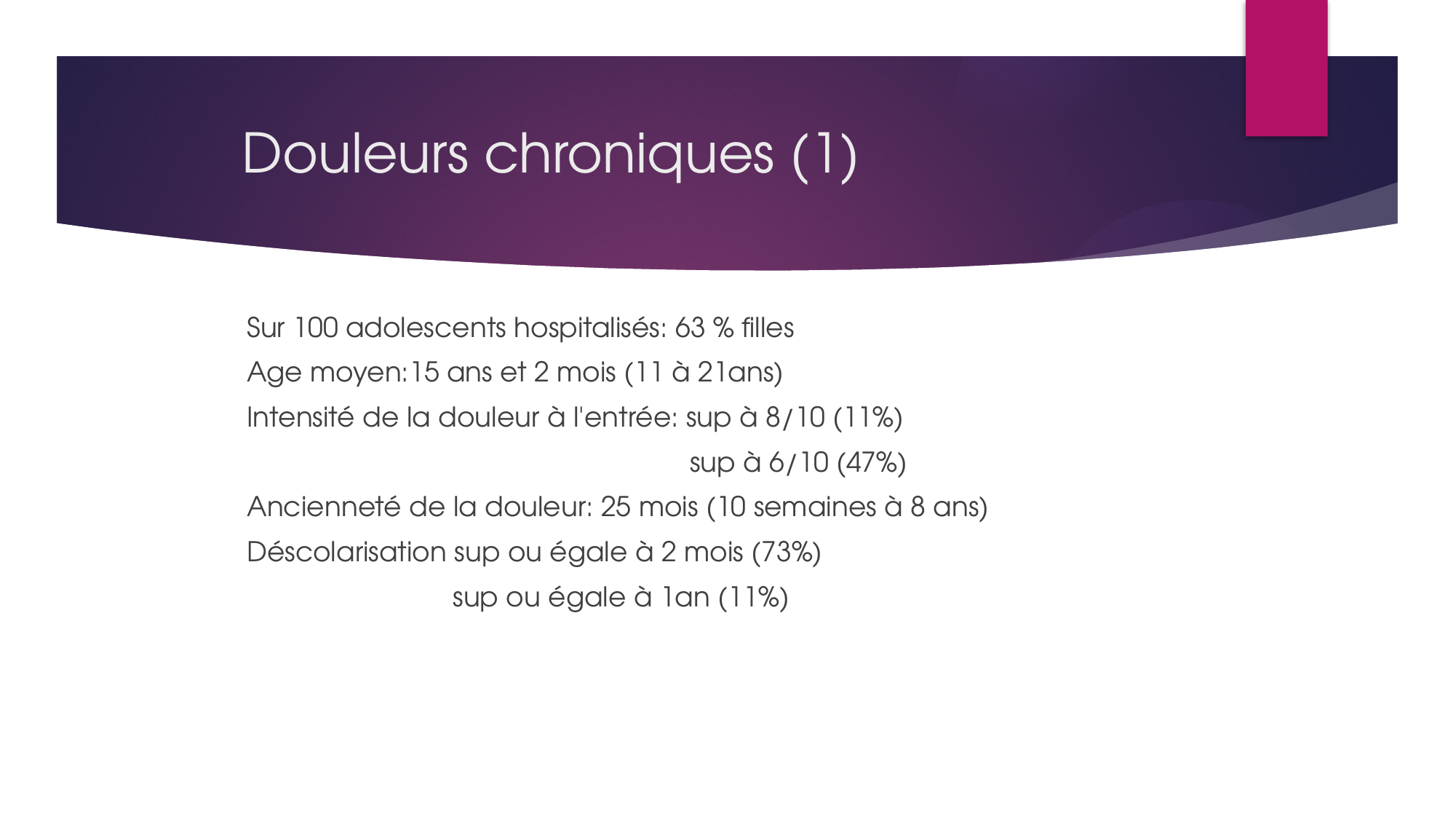

# Douleurs chroniques (1)
Sur 100 adolescents hospitalisés: 63 % filles
Age moyen:15 ans et 2 mois (11 à 21ans)
Intensité de la douleur à l'entrée: sup à 8/10 (11%)
                                                          sup à 6/10 (47%)
Ancienneté de la douleur: 25 mois (10 semaines à 8 ans)
Déscolarisation sup ou égale à 2 mois (73%)
                           sup ou égale à 1an (11%)